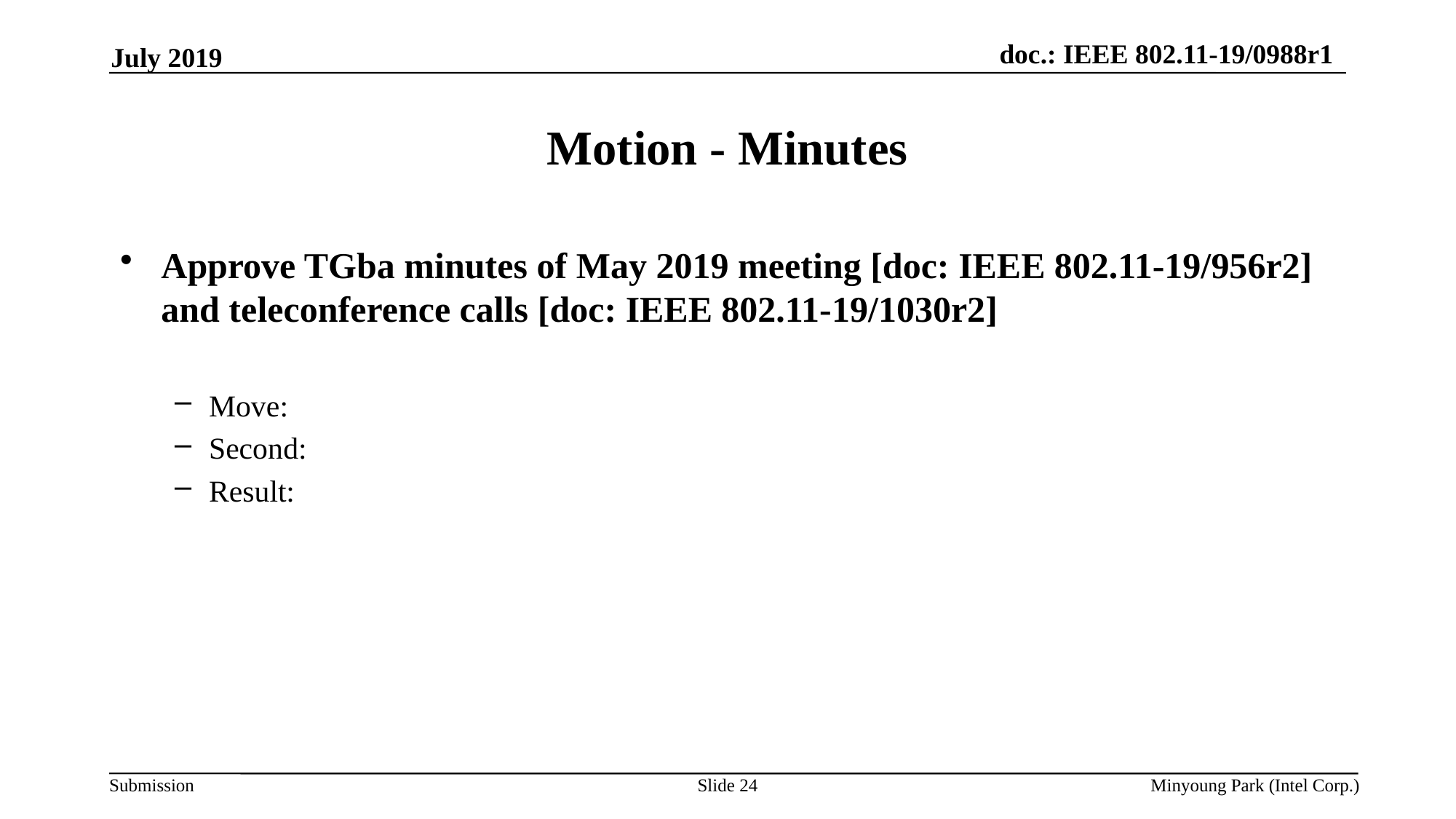

July 2019
# Motion - Minutes
Approve TGba minutes of May 2019 meeting [doc: IEEE 802.11-19/956r2] and teleconference calls [doc: IEEE 802.11-19/1030r2]

Move:
Second:
Result:
Slide 24
Minyoung Park (Intel Corp.)